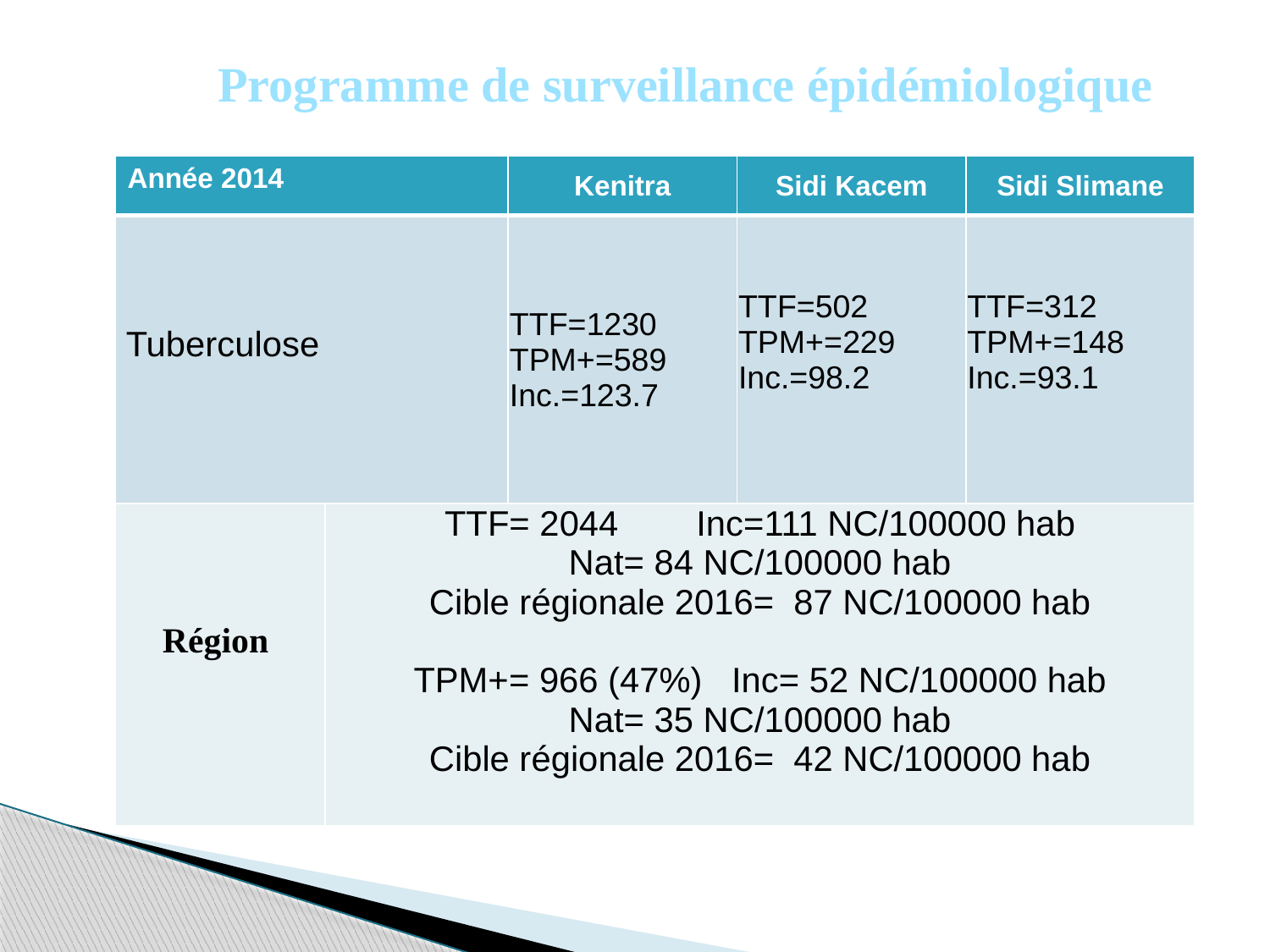

Programme de surveillance épidémiologique
| Année 2014 |  | Kenitra | Sidi Kacem | Sidi Slimane |
| --- | --- | --- | --- | --- |
| Tuberculose |  | TTF=1230 TPM+=589 Inc.=123.7 | TTF=502 TPM+=229 Inc.=98.2 | TTF=312 TPM+=148 Inc.=93.1 |
| Région | TTF= 2044 Inc=111 NC/100000 hab Nat= 84 NC/100000 hab Cible régionale 2016= 87 NC/100000 hab TPM+= 966 (47%) Inc= 52 NC/100000 hab Nat= 35 NC/100000 hab Cible régionale 2016= 42 NC/100000 hab |  |  |  |